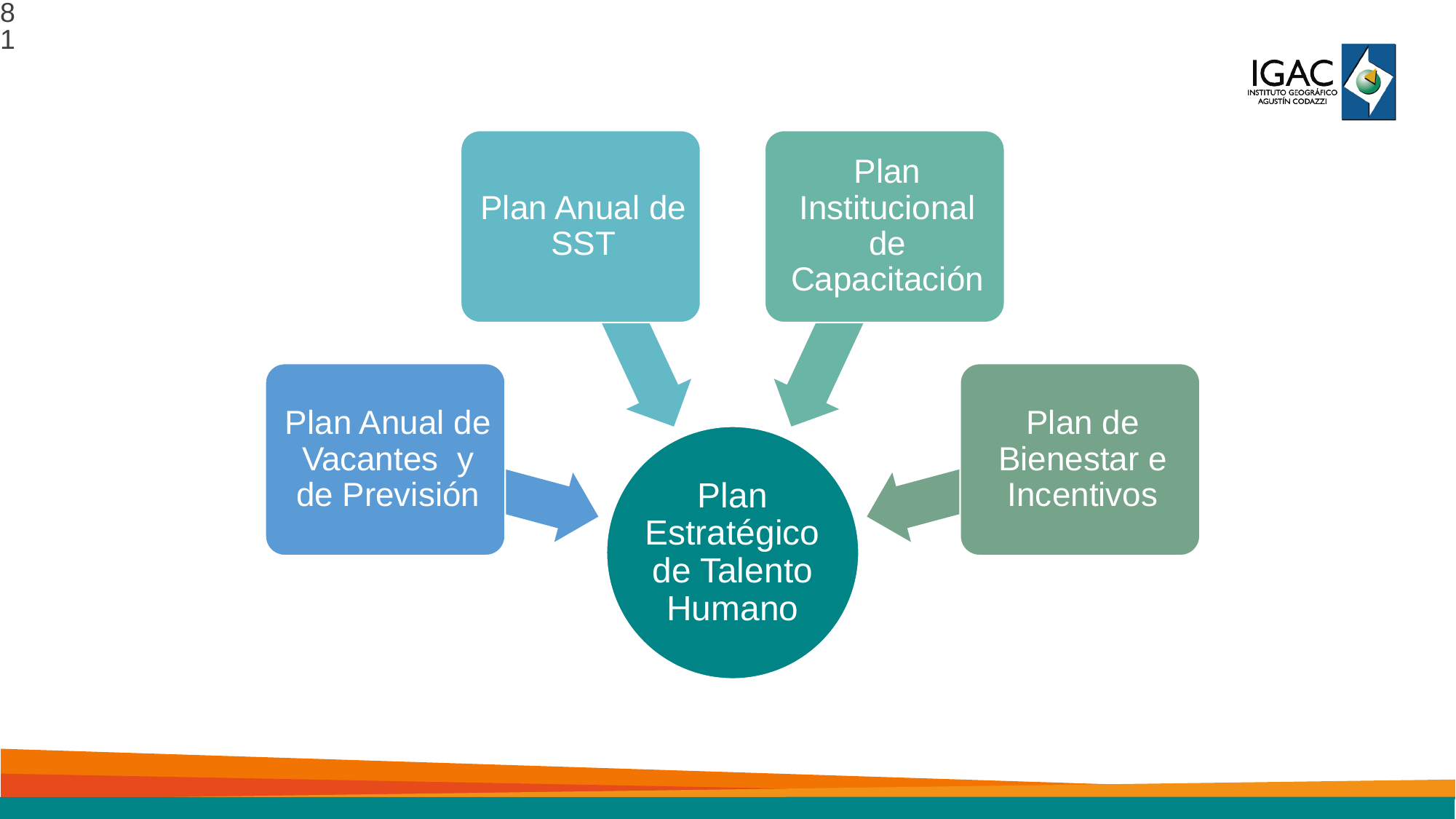

81
Plan Estratégico de Talento Humano
Plan Anual de Vacantes  y de Previsión
Plan Anual de SST
Plan Institucional de Capacitación
Plan de Bienestar e Incentivos